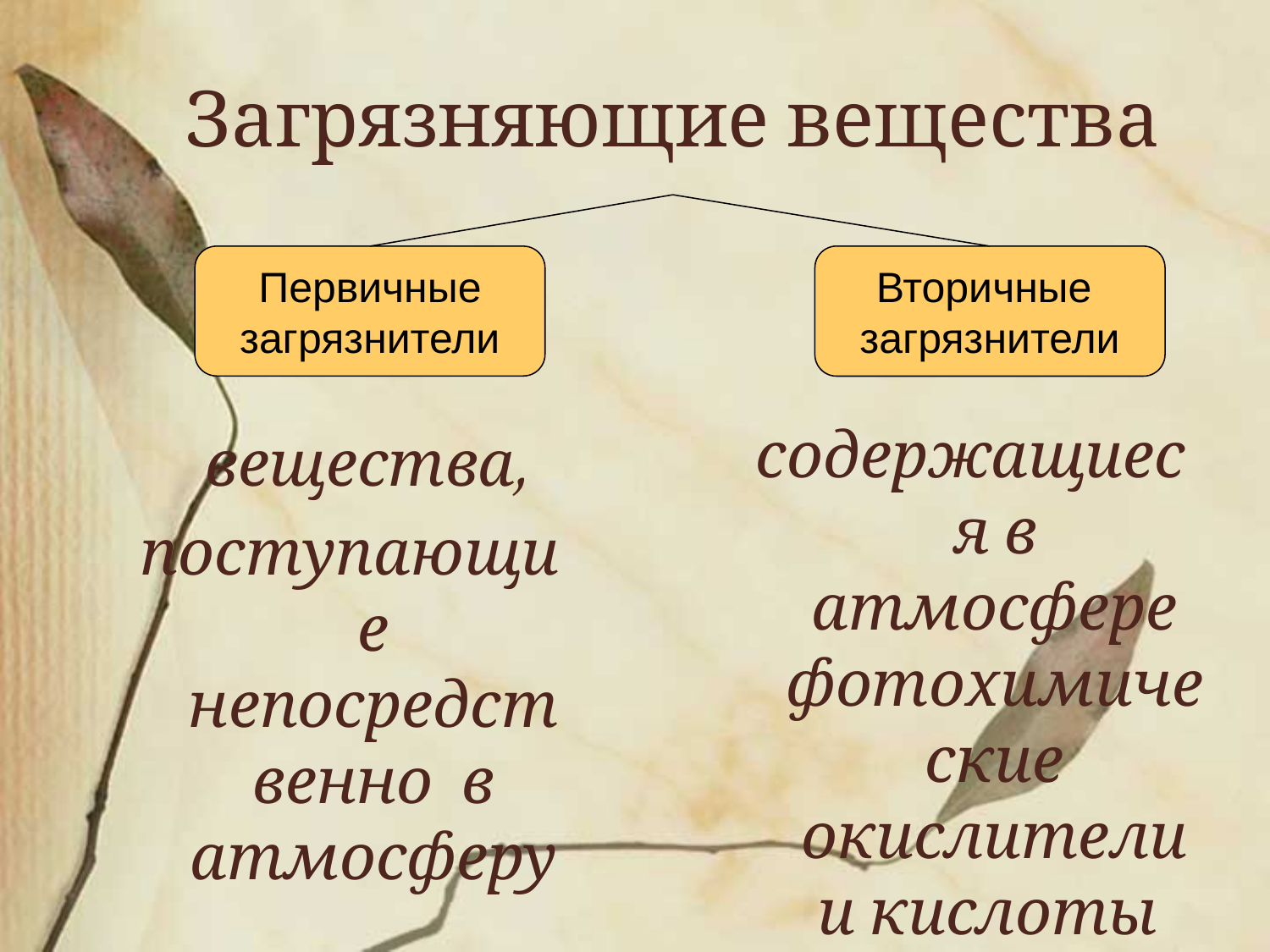

Загрязняющие вещества

	вещества,
поступающие непосредственно  в атмосферу

содержащиеся в атмосфере фотохимические окислители и кислоты
Первичные
загрязнители
Вторичные
загрязнители